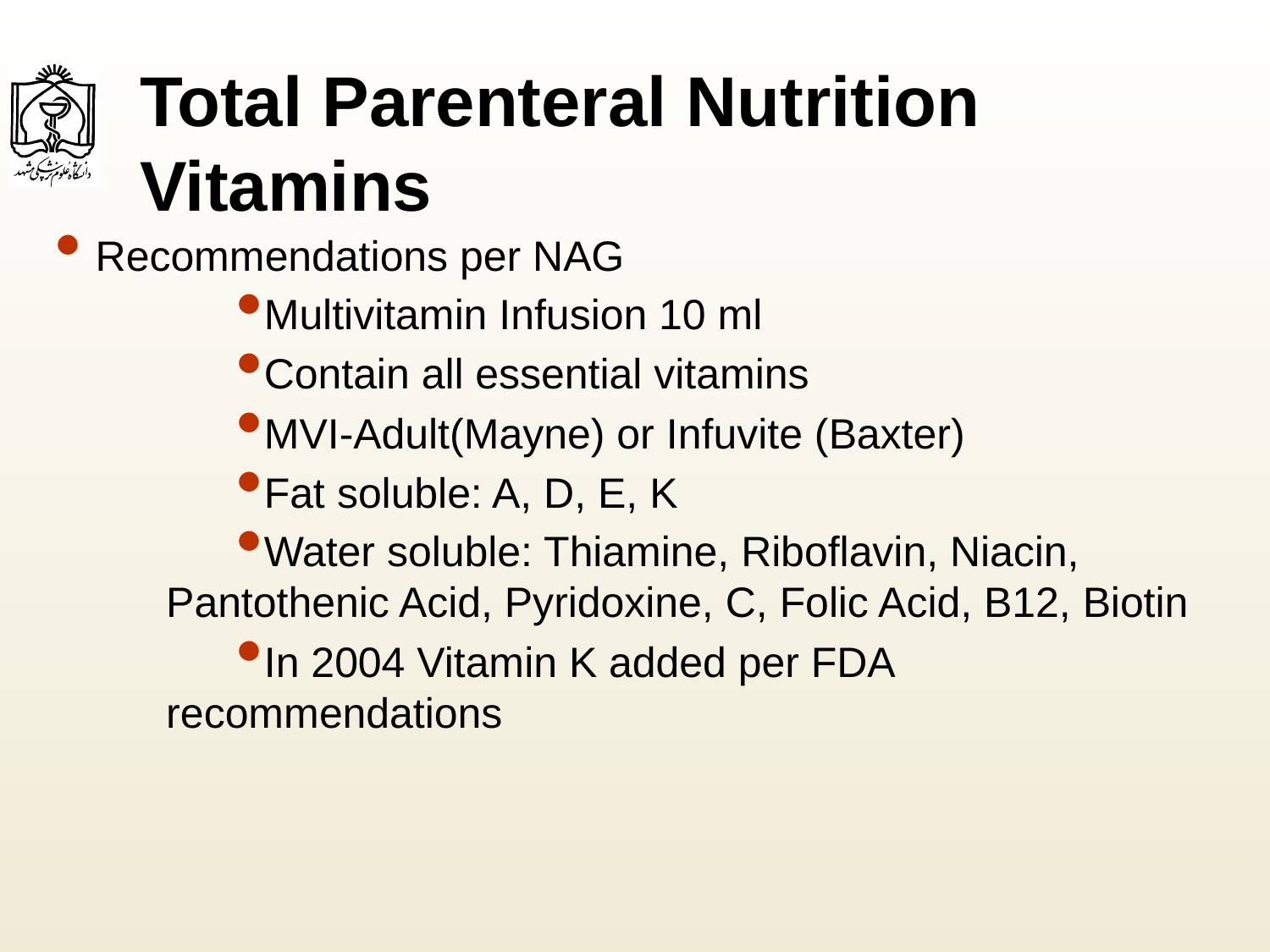

# Total Parenteral Nutrition Vitamins
Recommendations per NAG
Multivitamin Infusion 10 ml
Contain all essential vitamins
MVI-Adult(Mayne) or Infuvite (Baxter)
Fat soluble: A, D, E, K
Water soluble: Thiamine, Riboflavin, Niacin, Pantothenic Acid, Pyridoxine, C, Folic Acid, B12, Biotin
In 2004 Vitamin K added per FDA recommendations